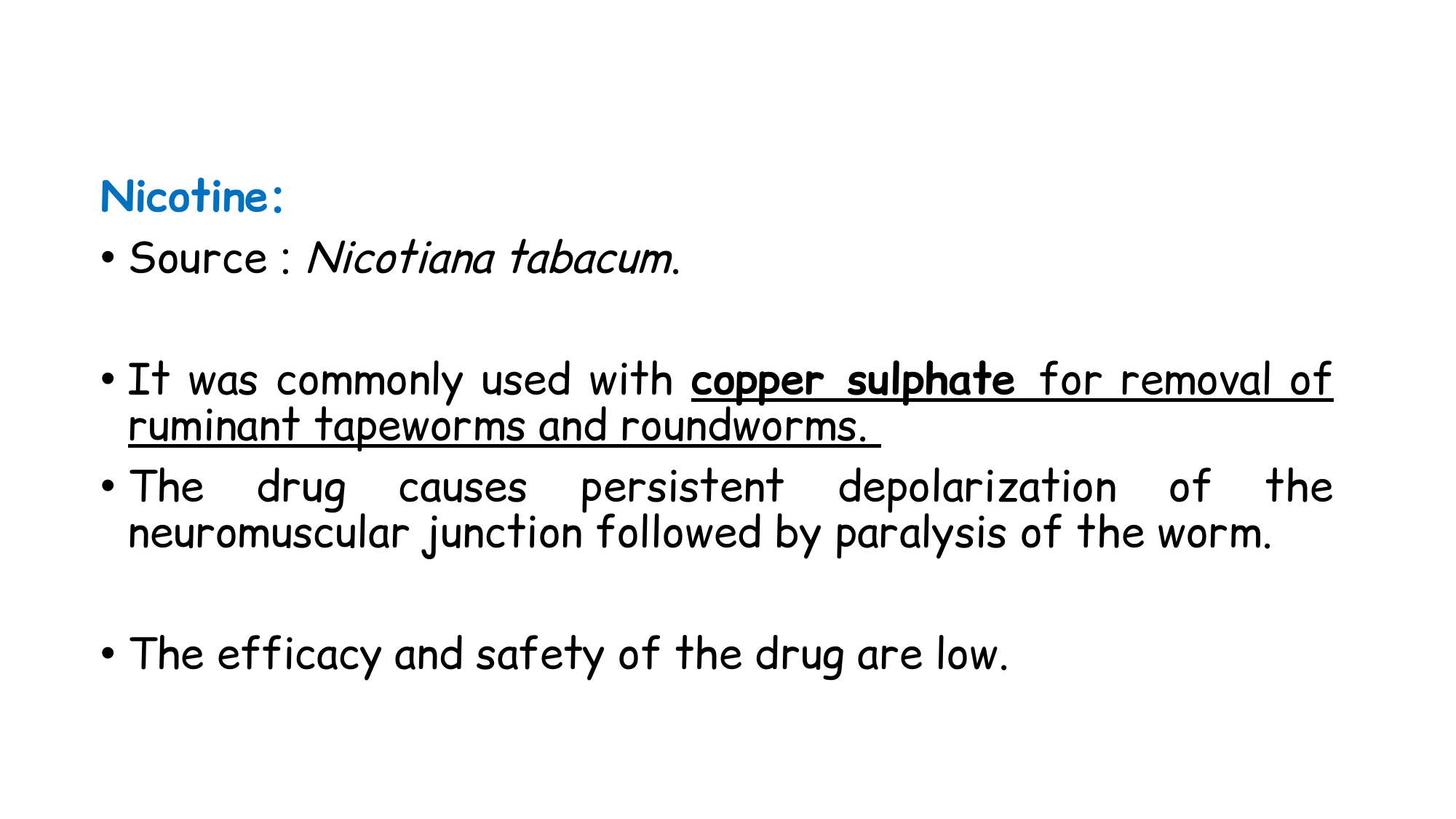

Nicotine:
Source : Nicotiana tabacum.

It was commonly used with copper sulphate for removal of ruminant tapeworms and roundworms.
The drug causes persistent depolarization of the neuromuscular junction followed by paralysis of the worm.

The efficacy and safety of the drug are low.